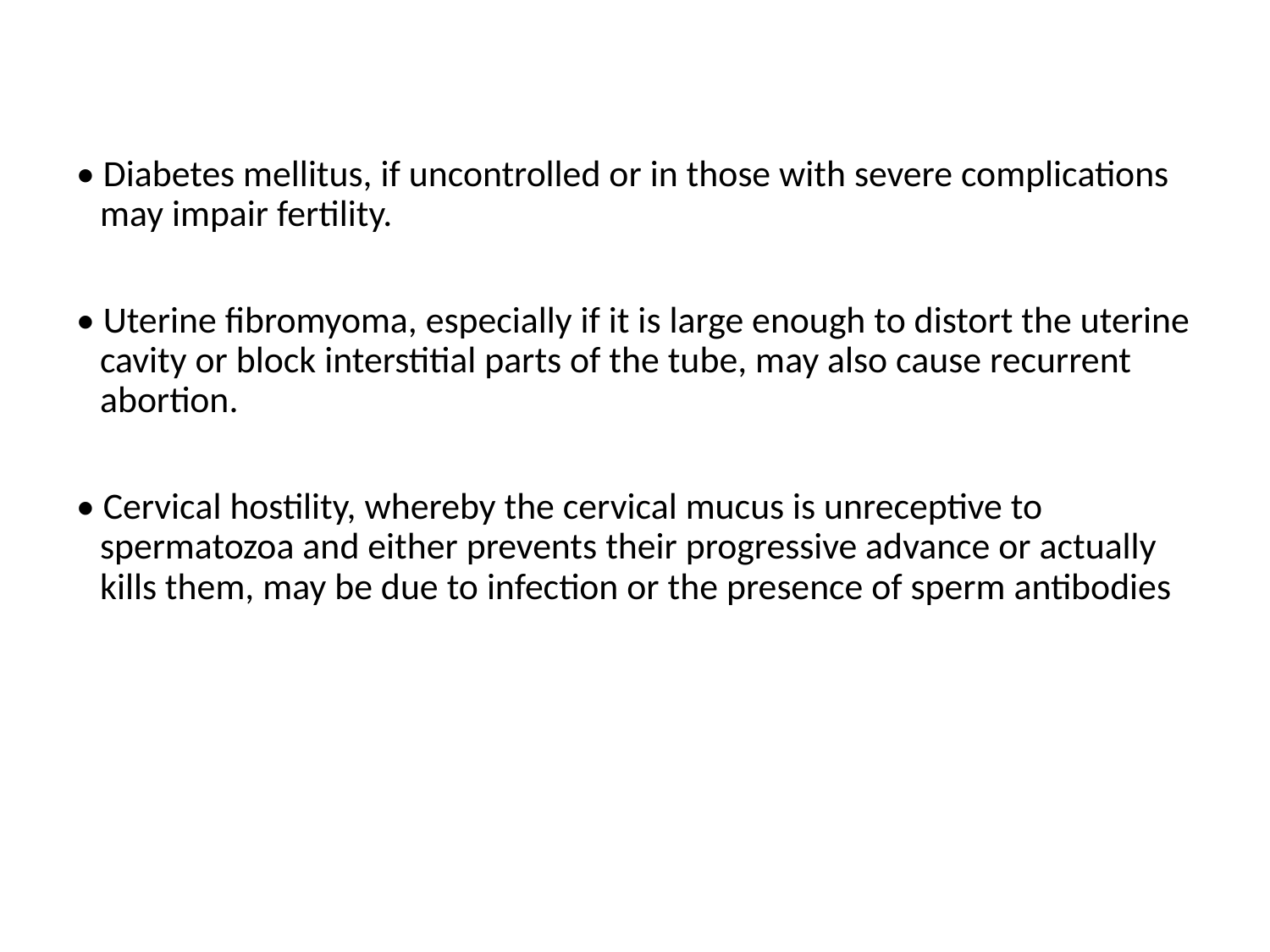

#
• Diabetes mellitus, if uncontrolled or in those with severe complications may impair fertility.

• Uterine fibromyoma, especially if it is large enough to distort the uterine cavity or block interstitial parts of the tube, may also cause recurrent abortion.

• Cervical hostility, whereby the cervical mucus is unreceptive to spermatozoa and either prevents their progressive advance or actually kills them, may be due to infection or the presence of sperm antibodies